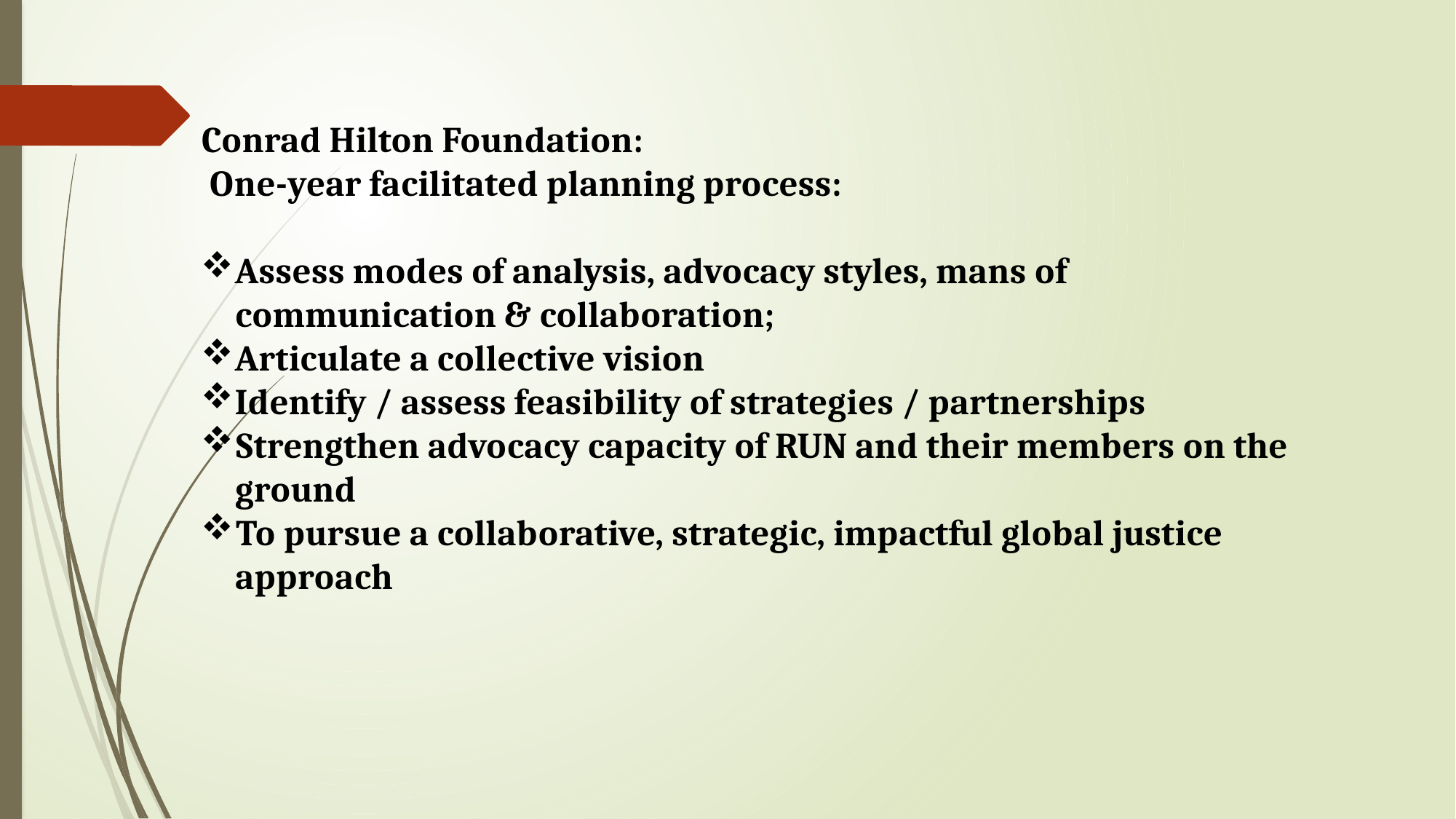

Conrad Hilton Foundation:
 One-year facilitated planning process:

Assess modes of analysis, advocacy styles, mans of communication & collaboration;
Articulate a collective vision
Identify / assess feasibility of strategies / partnerships
Strengthen advocacy capacity of RUN and their members on the ground
To pursue a collaborative, strategic, impactful global justice approach